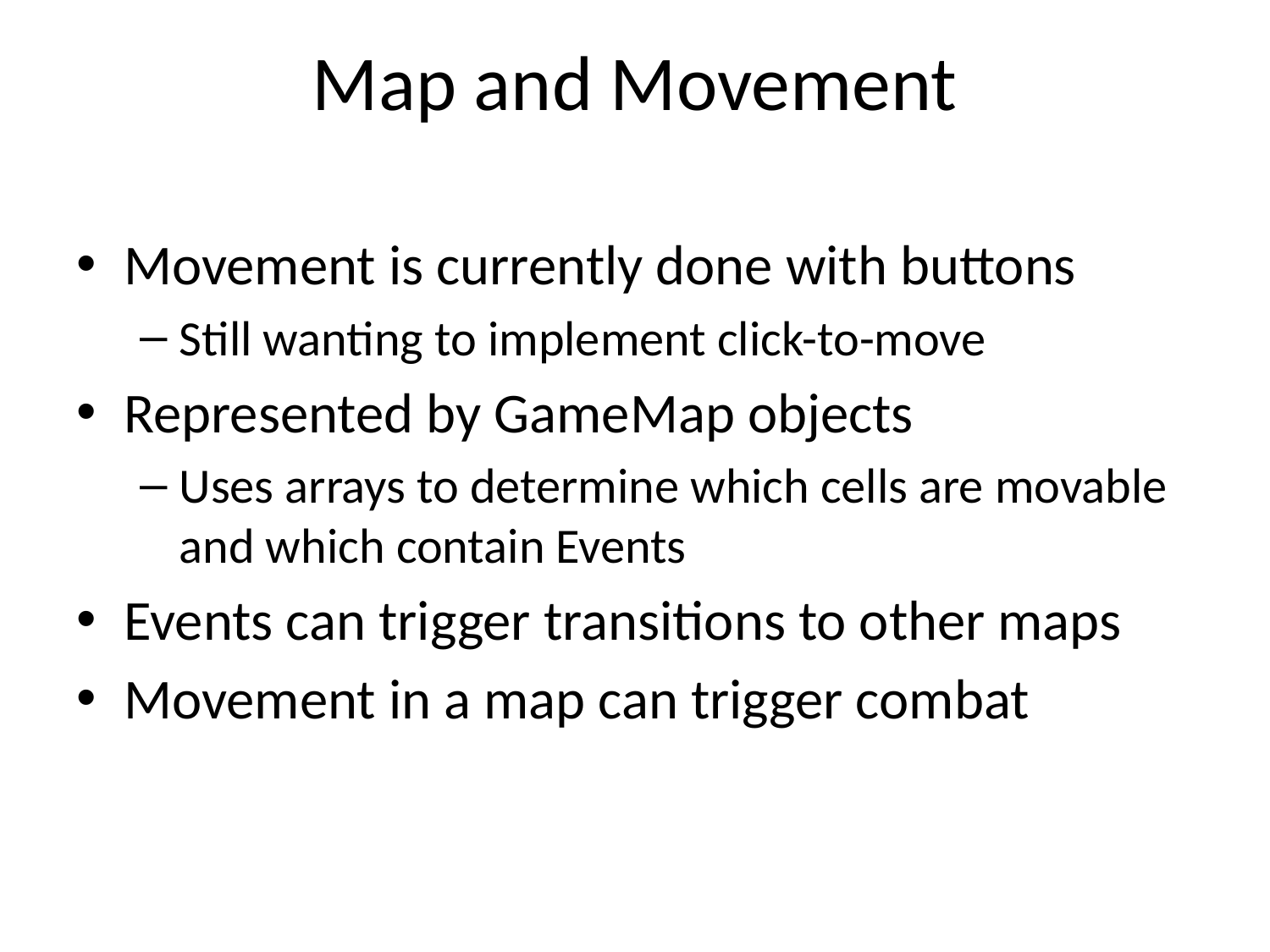

# Map and Movement
Movement is currently done with buttons
Still wanting to implement click-to-move
Represented by GameMap objects
Uses arrays to determine which cells are movable and which contain Events
Events can trigger transitions to other maps
Movement in a map can trigger combat